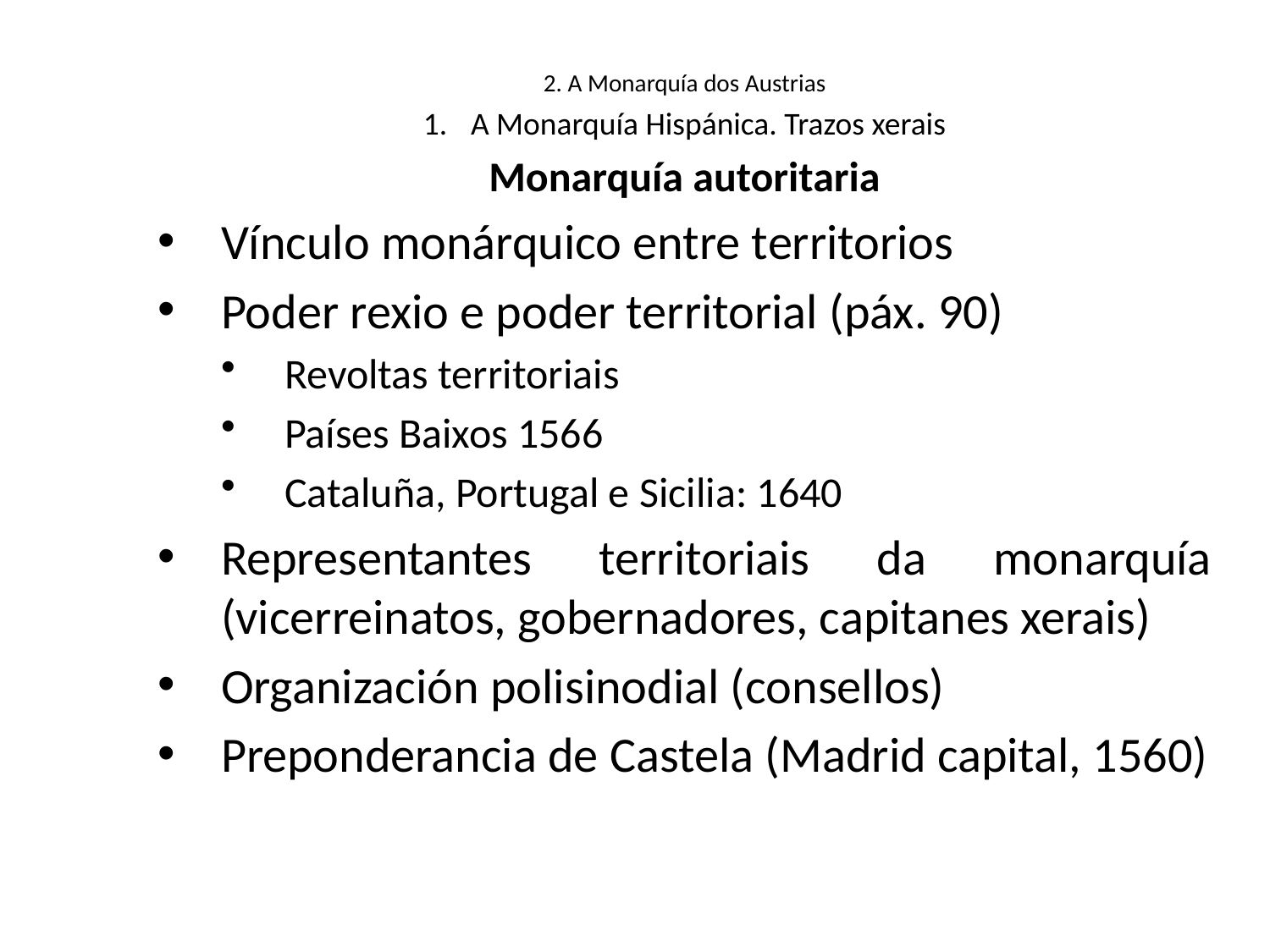

2. A Monarquía dos Austrias
A Monarquía Hispánica. Trazos xerais
Monarquía autoritaria
Vínculo monárquico entre territorios
Poder rexio e poder territorial (páx. 90)
Revoltas territoriais
Países Baixos 1566
Cataluña, Portugal e Sicilia: 1640
Representantes territoriais da monarquía (vicerreinatos, gobernadores, capitanes xerais)
Organización polisinodial (consellos)
Preponderancia de Castela (Madrid capital, 1560)